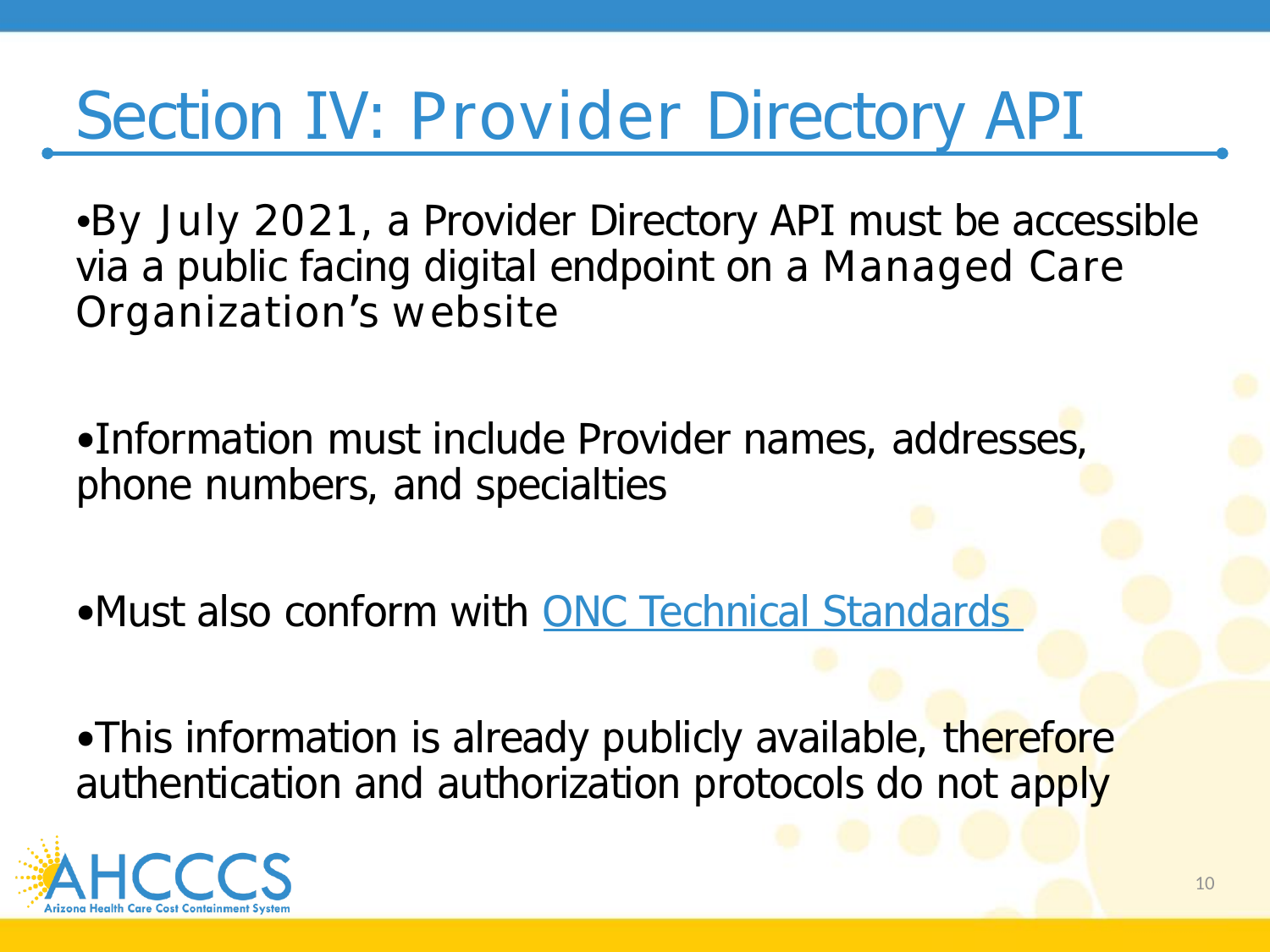

# Section IV: Provider Directory API
•By July 2021, a Provider Directory API must be accessible via a public facing digital endpoint on a Managed Care Organization’s website

•Information must include Provider names, addresses, phone numbers, and specialties

•Must also conform with ONC Technical Standards

•This information is already publicly available, therefore authentication and authorization protocols do not apply

10